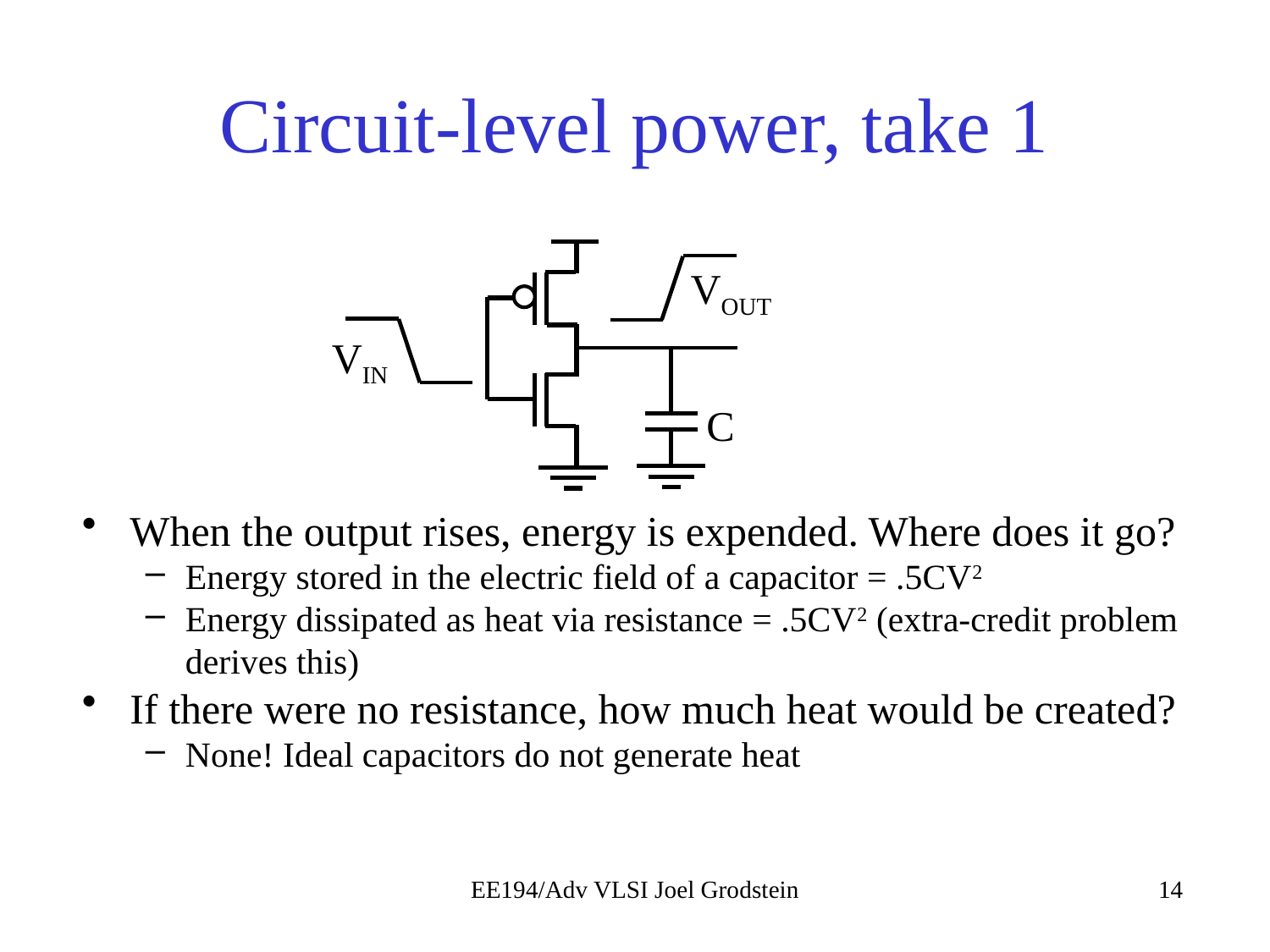

# Circuit-level power, take 1
VOUT

VIN
C
When the output rises, energy is expended. Where does it go?
Energy stored in the electric field of a capacitor = .5CV2
Energy dissipated as heat via resistance = .5CV2 (extra-credit problem derives this)
If there were no resistance, how much heat would be created?
None! Ideal capacitors do not generate heat
EE194/Adv VLSI Joel Grodstein